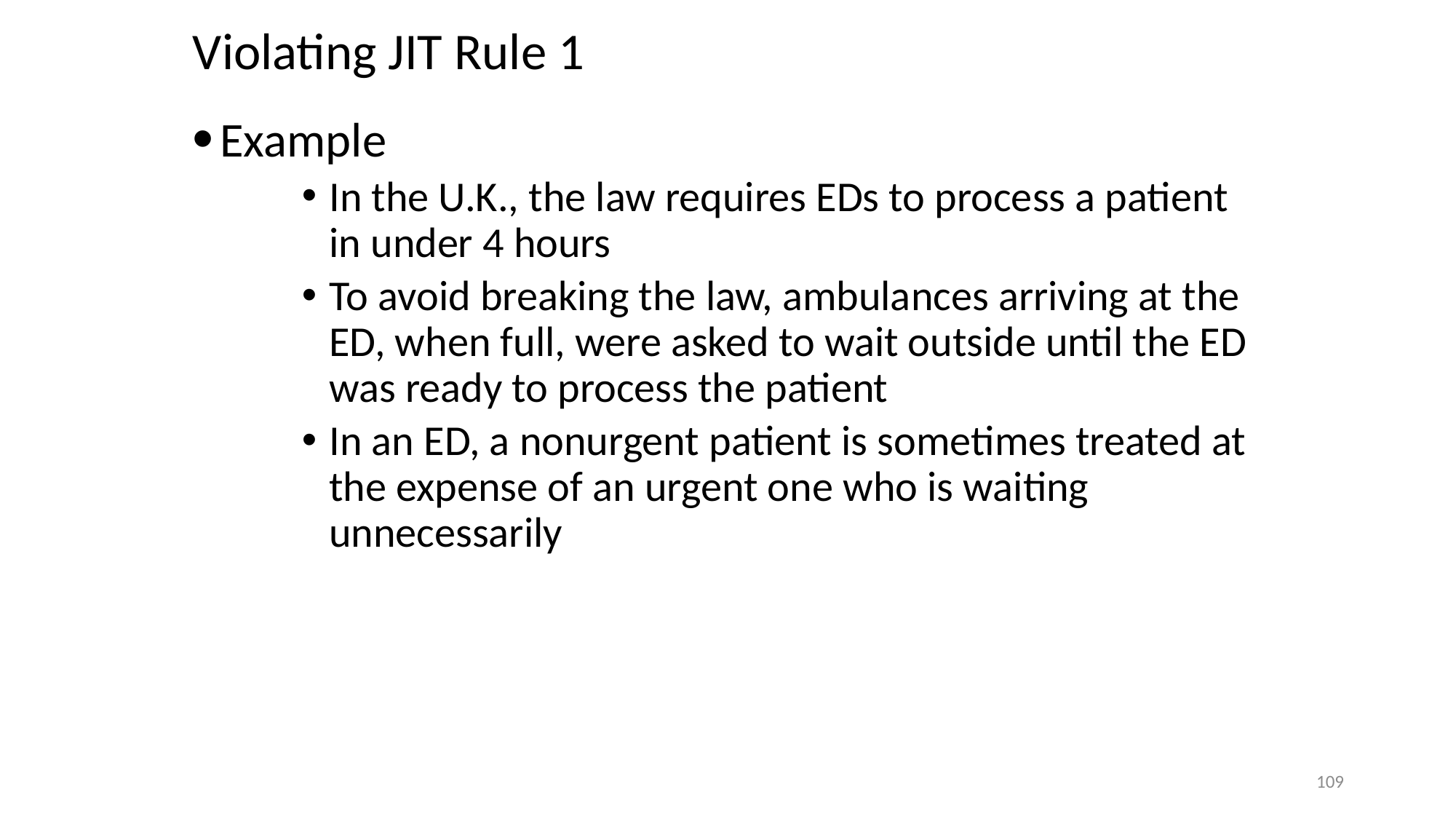

# Violating JIT Rule 1
Example
In the U.K., the law requires EDs to process a patient in under 4 hours
To avoid breaking the law, ambulances arriving at the ED, when full, were asked to wait outside until the ED was ready to process the patient
In an ED, a nonurgent patient is sometimes treated at the expense of an urgent one who is waiting unnecessarily
109